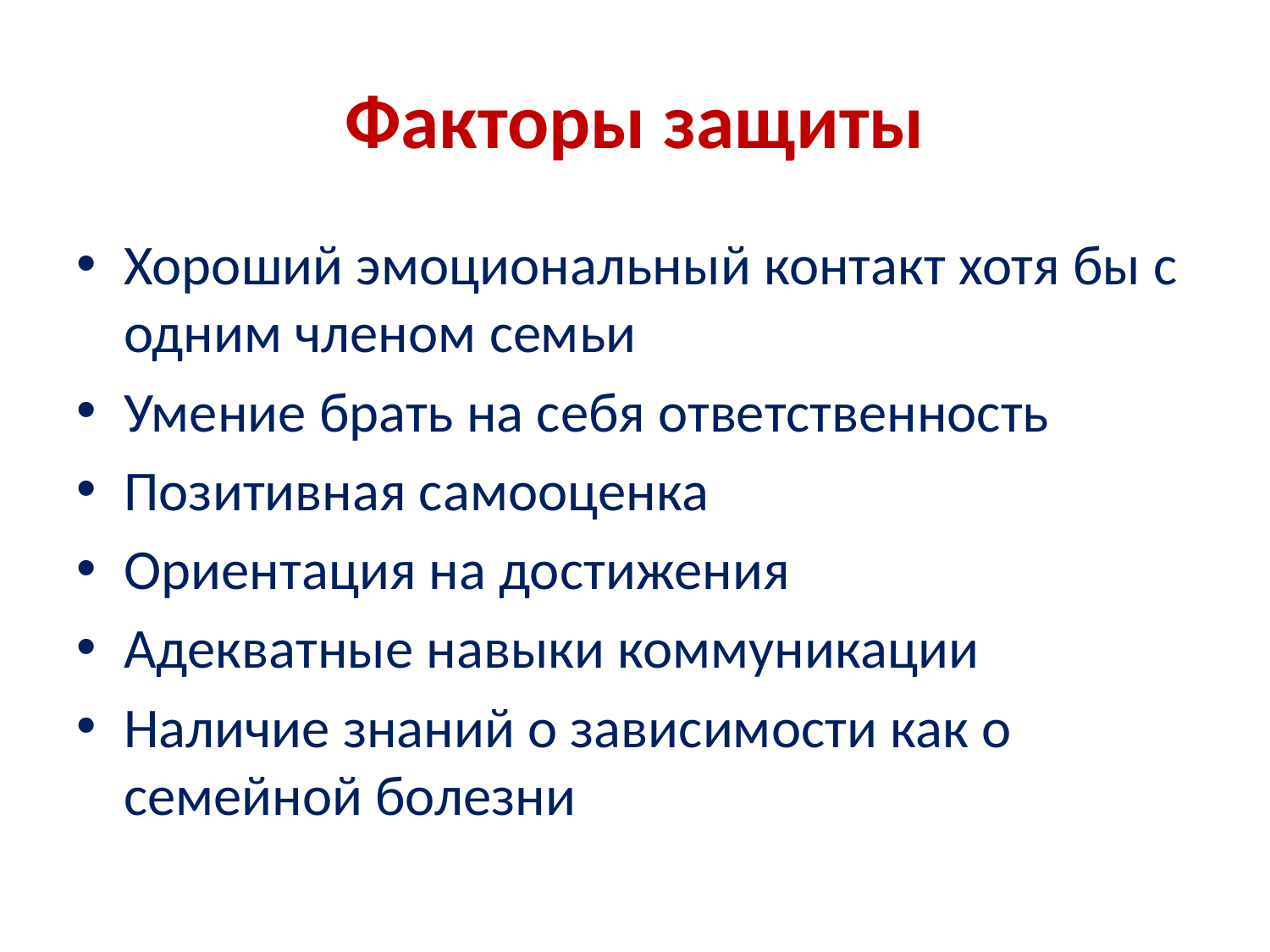

# Факторы защиты
Хороший эмоциональный контакт хотя бы с одним членом семьи
Умение брать на себя ответственность
Позитивная самооценка
Ориентация на достижения
Адекватные навыки коммуникации
Наличие знаний о зависимости как о семейной болезни